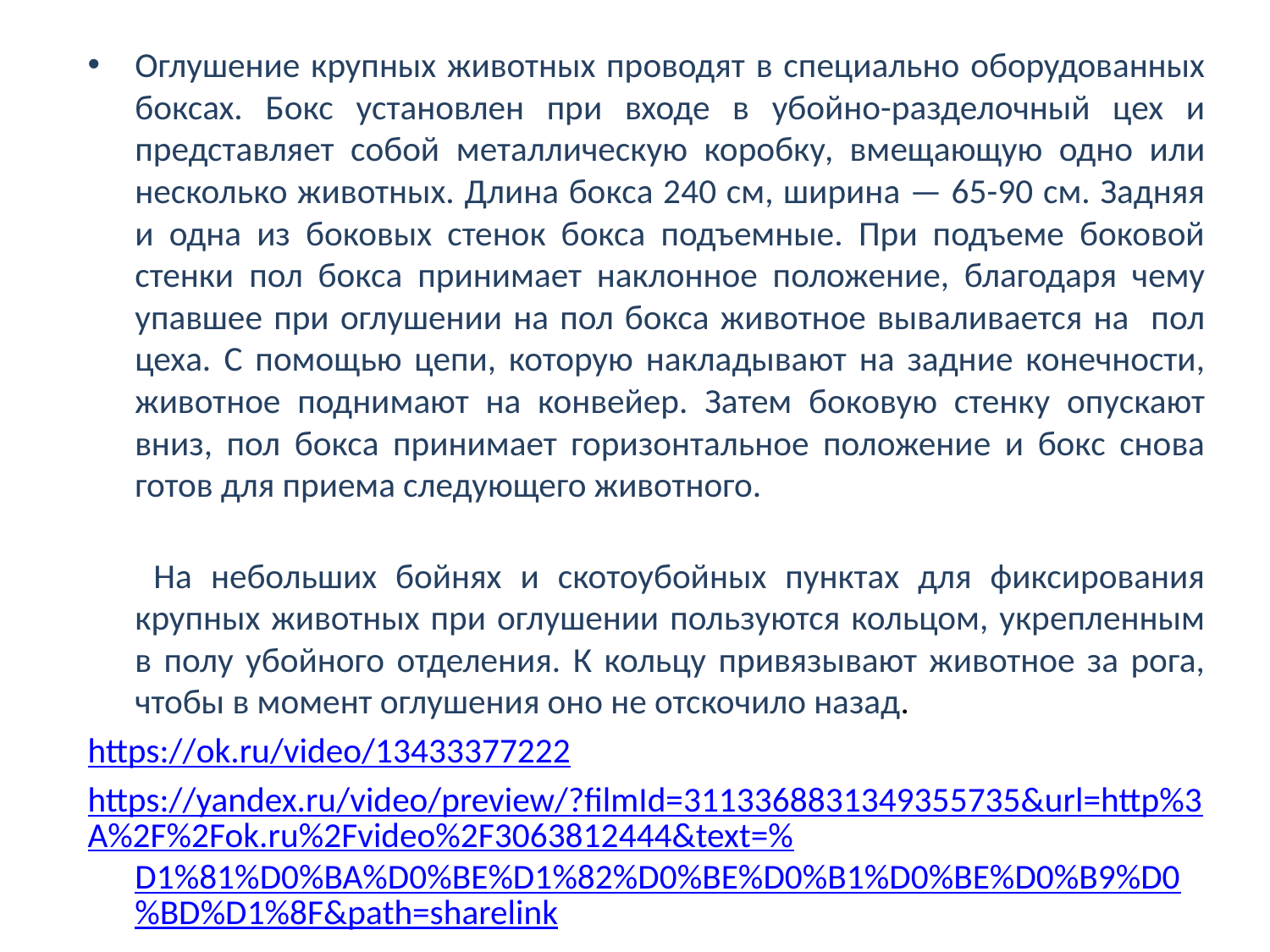

Оглушение крупных животных проводят в специально оборудованных боксах. Бокс установлен при входе в убойно-разделочный цех и представляет собой металлическую коробку, вмещающую одно или несколько животных. Длина бокса 240 см, ширина — 65-90 см. Задняя и одна из боковых стенок бокса подъемные. При подъеме боковой стенки пол бокса принимает наклонное положение, благодаря чему упавшее при оглушении на пол бокса животное вываливается на  пол цеха. С помощью цепи, которую накладывают на задние конечности, животное поднимают на конвейер. Затем боковую стенку опускают вниз, пол бокса принимает горизонтальное положение и бокс снова готов для приема следующего животного.
 На небольших бойнях и скотоубойных пунктах для фиксирования крупных животных при оглушении пользуются кольцом, укрепленным в полу убойного отделения. К кольцу привязывают животное за рога, чтобы в момент оглушения оно не отскочило назад.
https://ok.ru/video/13433377222
https://yandex.ru/video/preview/?filmId=3113368831349355735&url=http%3A%2F%2Fok.ru%2Fvideo%2F3063812444&text=%D1%81%D0%BA%D0%BE%D1%82%D0%BE%D0%B1%D0%BE%D0%B9%D0%BD%D1%8F&path=sharelink